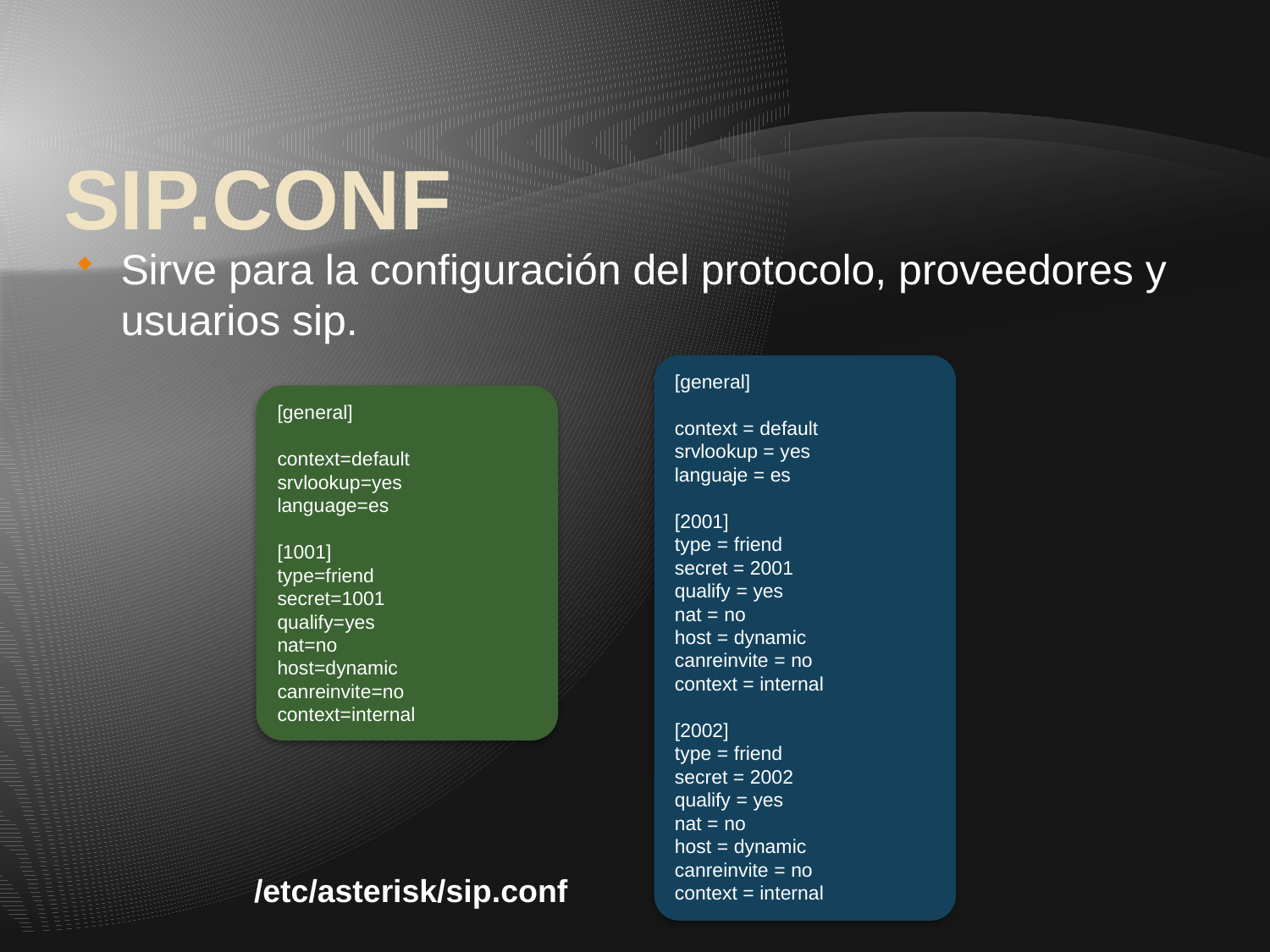

# SIP.CONF
Sirve para la configuración del protocolo, proveedores y usuarios sip.
[general]

context = default
srvlookup = yes
languaje = es

[2001]
type = friend
secret = 2001
qualify = yes
nat = no
host = dynamic
canreinvite = no
context = internal

[2002]
type = friend
secret = 2002
qualify = yes
nat = no
host = dynamic
canreinvite = no
context = internal

[general]

context=default
srvlookup=yes
language=es

[1001]
type=friend
secret=1001
qualify=yes
nat=no
host=dynamic
canreinvite=no
context=internal
/etc/asterisk/sip.conf